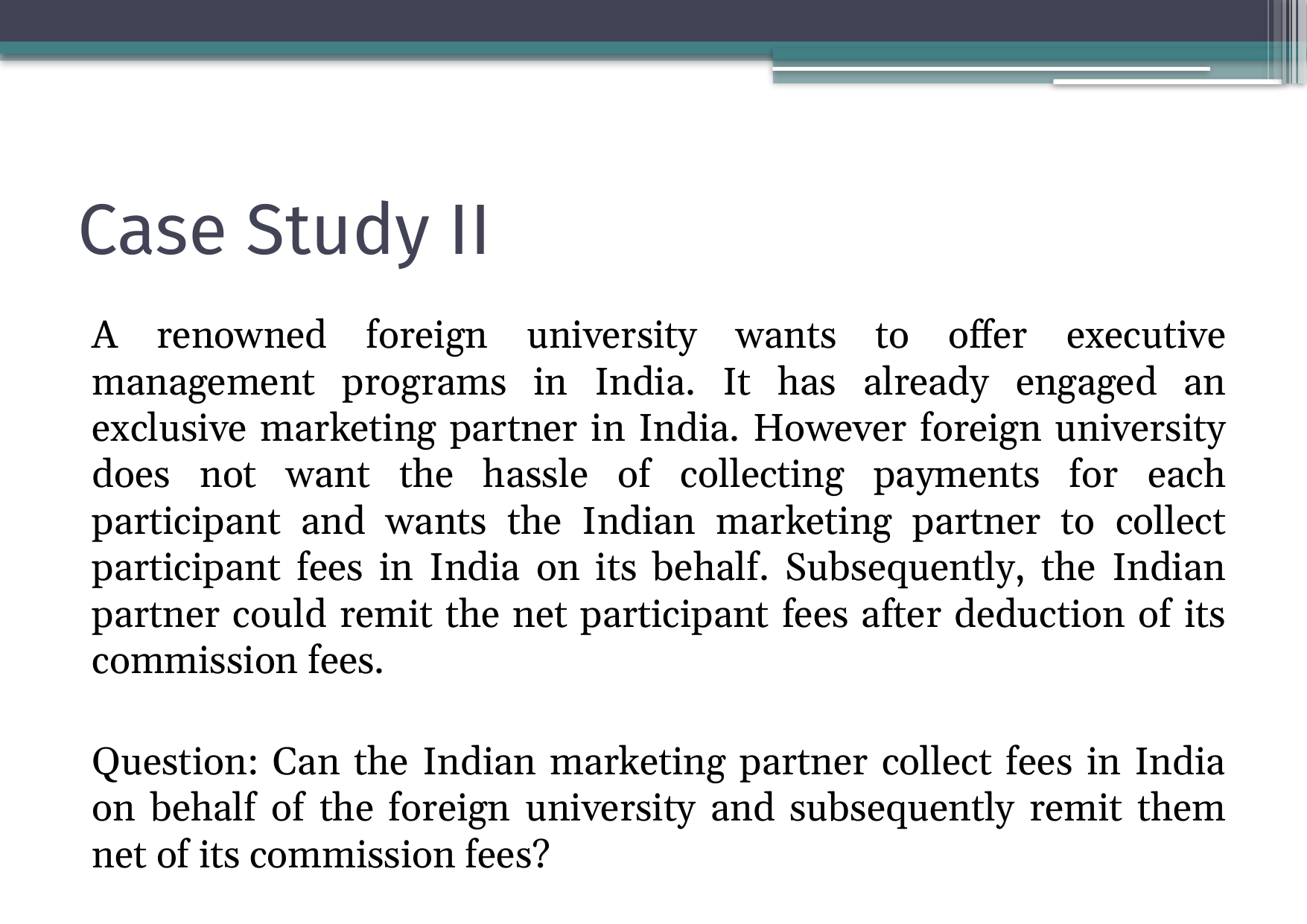

# Case Study II
A renowned foreign university wants to offer executive management programs in India. It has already engaged an exclusive marketing partner in India. However foreign university does not want the hassle of collecting payments for each participant and wants the Indian marketing partner to collect participant fees in India on its behalf. Subsequently, the Indian partner could remit the net participant fees after deduction of its commission fees.

Question: Can the Indian marketing partner collect fees in India on behalf of the foreign university and subsequently remit them net of its commission fees?